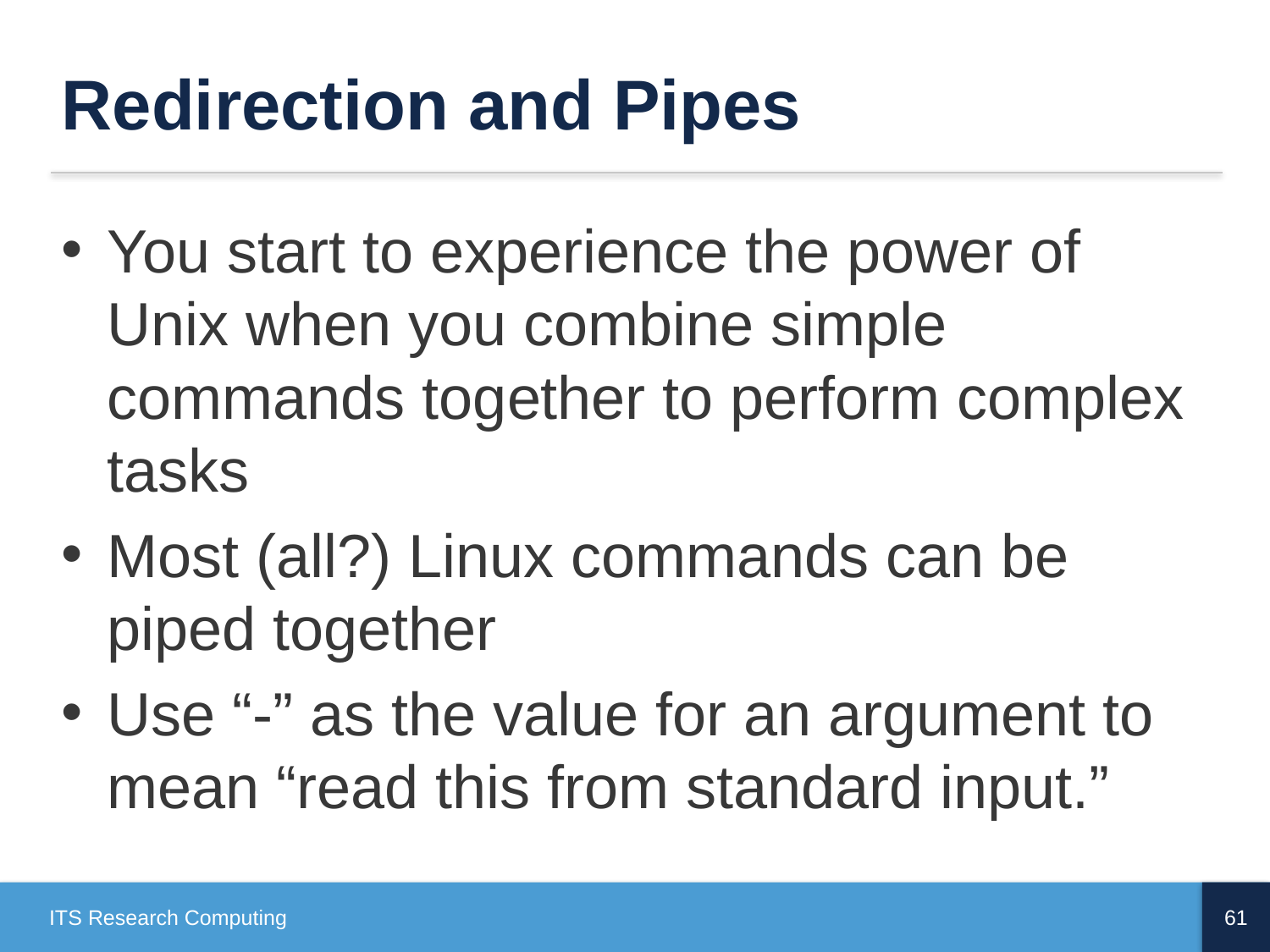

# Redirection and Pipes
You start to experience the power of Unix when you combine simple commands together to perform complex tasks
Most (all?) Linux commands can be piped together
Use “-” as the value for an argument to mean “read this from standard input.”

ITS Research Computing
61